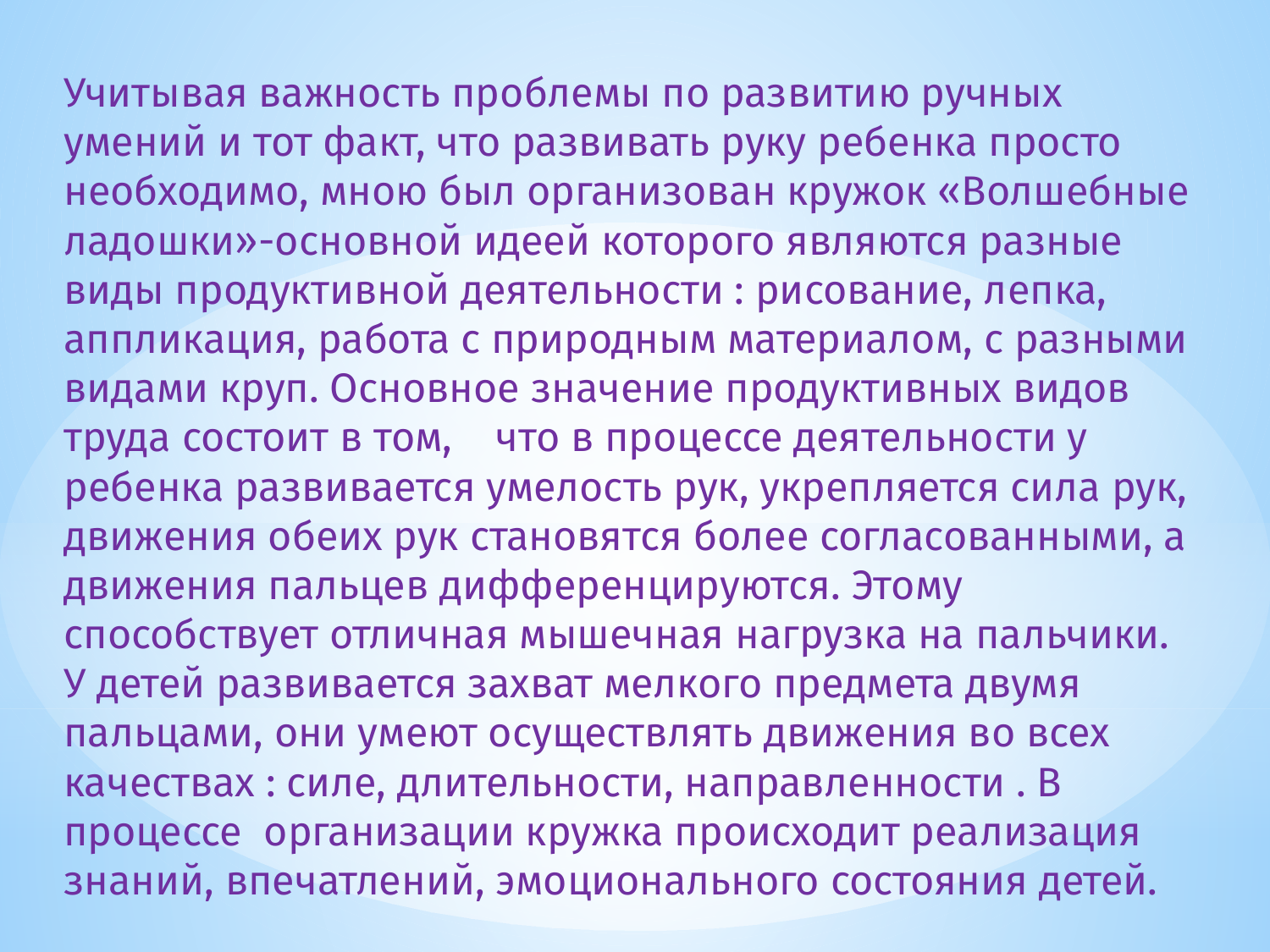

Учитывая важность проблемы по развитию ручных умений и тот факт, что развивать руку ребенка просто необходимо, мною был организован кружок «Волшебные ладошки»-основной идеей которого являются разные виды продуктивной деятельности : рисование, лепка, аппликация, работа с природным материалом, с разными видами круп. Основное значение продуктивных видов труда состоит в том,    что в процессе деятельности у ребенка развивается умелость рук, укрепляется сила рук, движения обеих рук становятся более согласованными, а движения пальцев дифференцируются. Этому способствует отличная мышечная нагрузка на пальчики. У детей развивается захват мелкого предмета двумя пальцами, они умеют осуществлять движения во всех качествах : силе, длительности, направленности . В процессе  организации кружка происходит реализация знаний, впечатлений, эмоционального состояния детей.